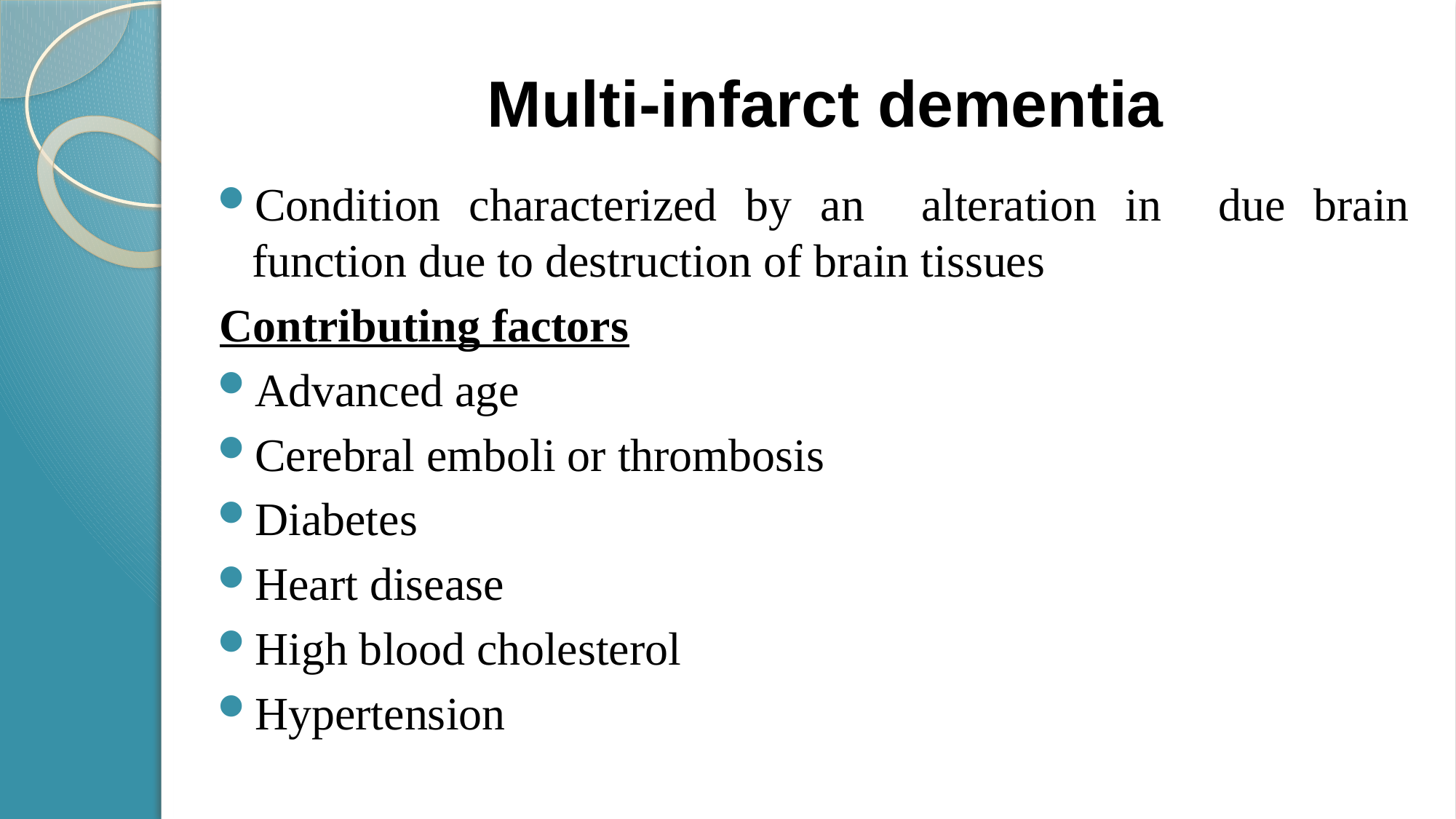

# Multi-infarct dementia
Condition characterized by an  alteration in  due brain function due to destruction of brain tissues
Contributing factors
Advanced age
Cerebral emboli or thrombosis
Diabetes
Heart disease
High blood cholesterol
Hypertension